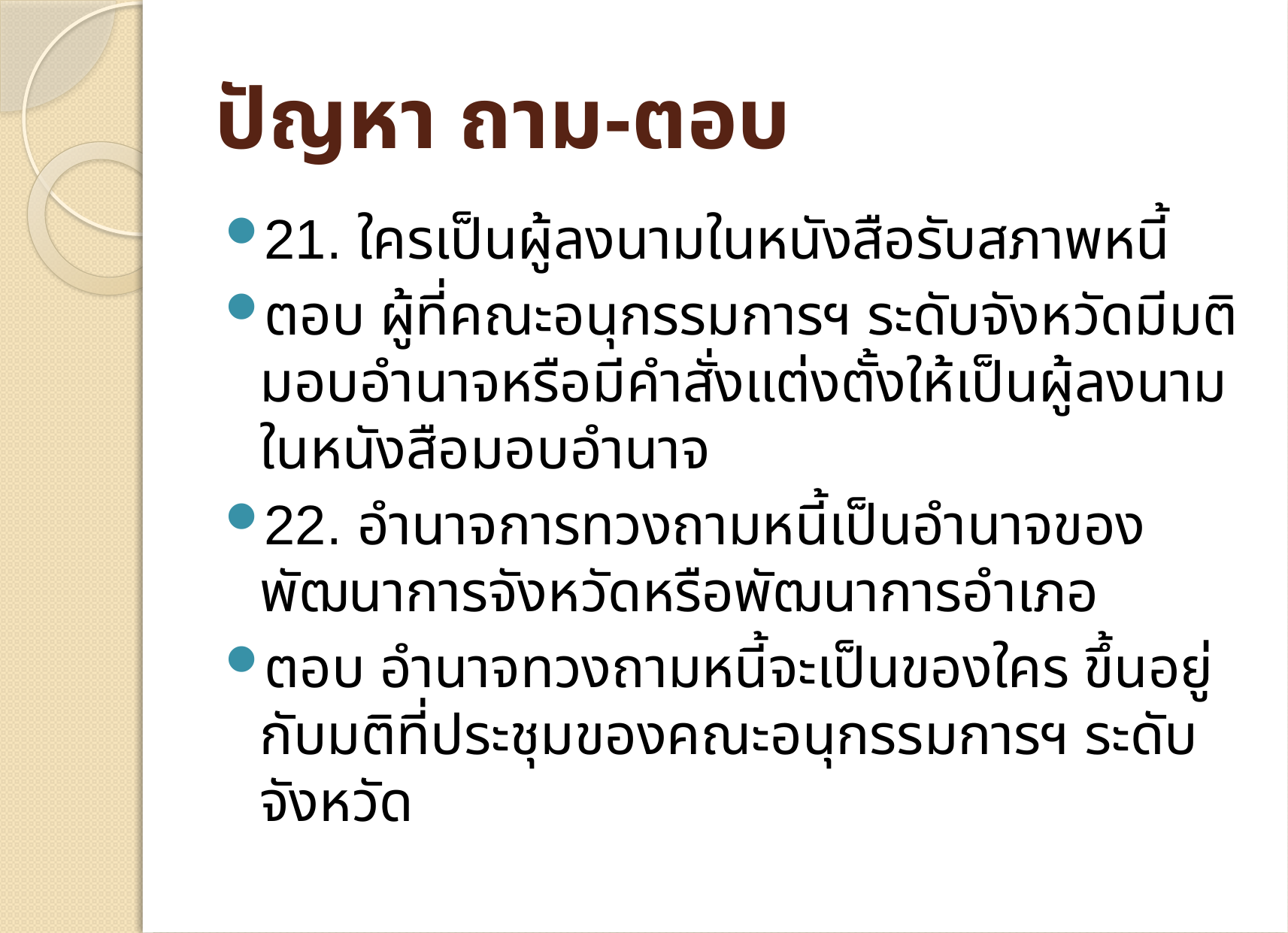

# ปัญหา ถาม-ตอบ
21. ใครเป็นผู้ลงนามในหนังสือรับสภาพหนี้
ตอบ ผู้ที่คณะอนุกรรมการฯ ระดับจังหวัดมีมติมอบอำนาจหรือมีคำสั่งแต่งตั้งให้เป็นผู้ลงนามในหนังสือมอบอำนาจ
22. อำนาจการทวงถามหนี้เป็นอำนาจของพัฒนาการจังหวัดหรือพัฒนาการอำเภอ
ตอบ อำนาจทวงถามหนี้จะเป็นของใคร ขึ้นอยู่กับมติที่ประชุมของคณะอนุกรรมการฯ ระดับจังหวัด